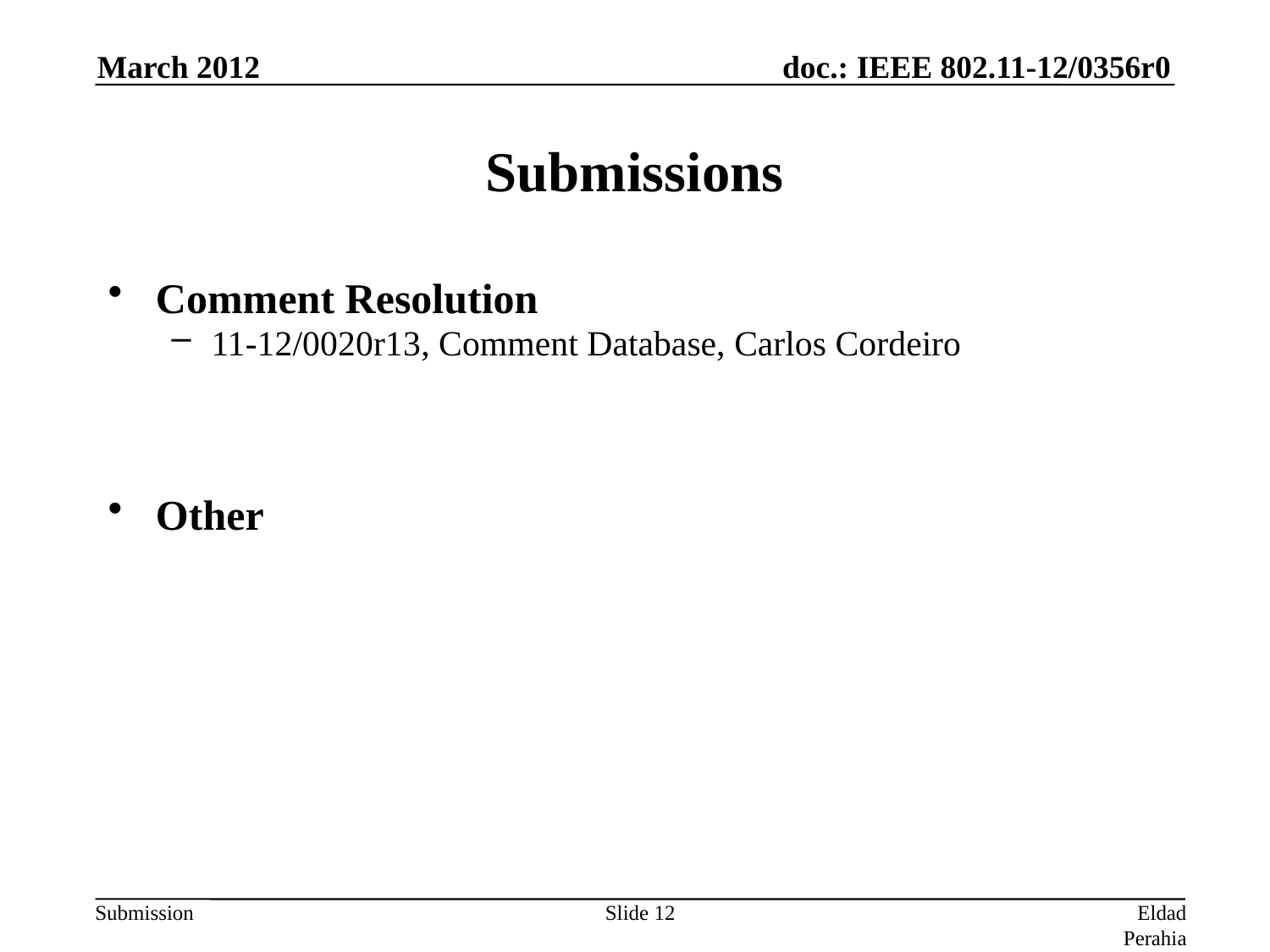

March 2012
# Submissions
Comment Resolution
11-12/0020r13, Comment Database, Carlos Cordeiro

Other

Slide 12
Eldad Perahia, Intel Corporation